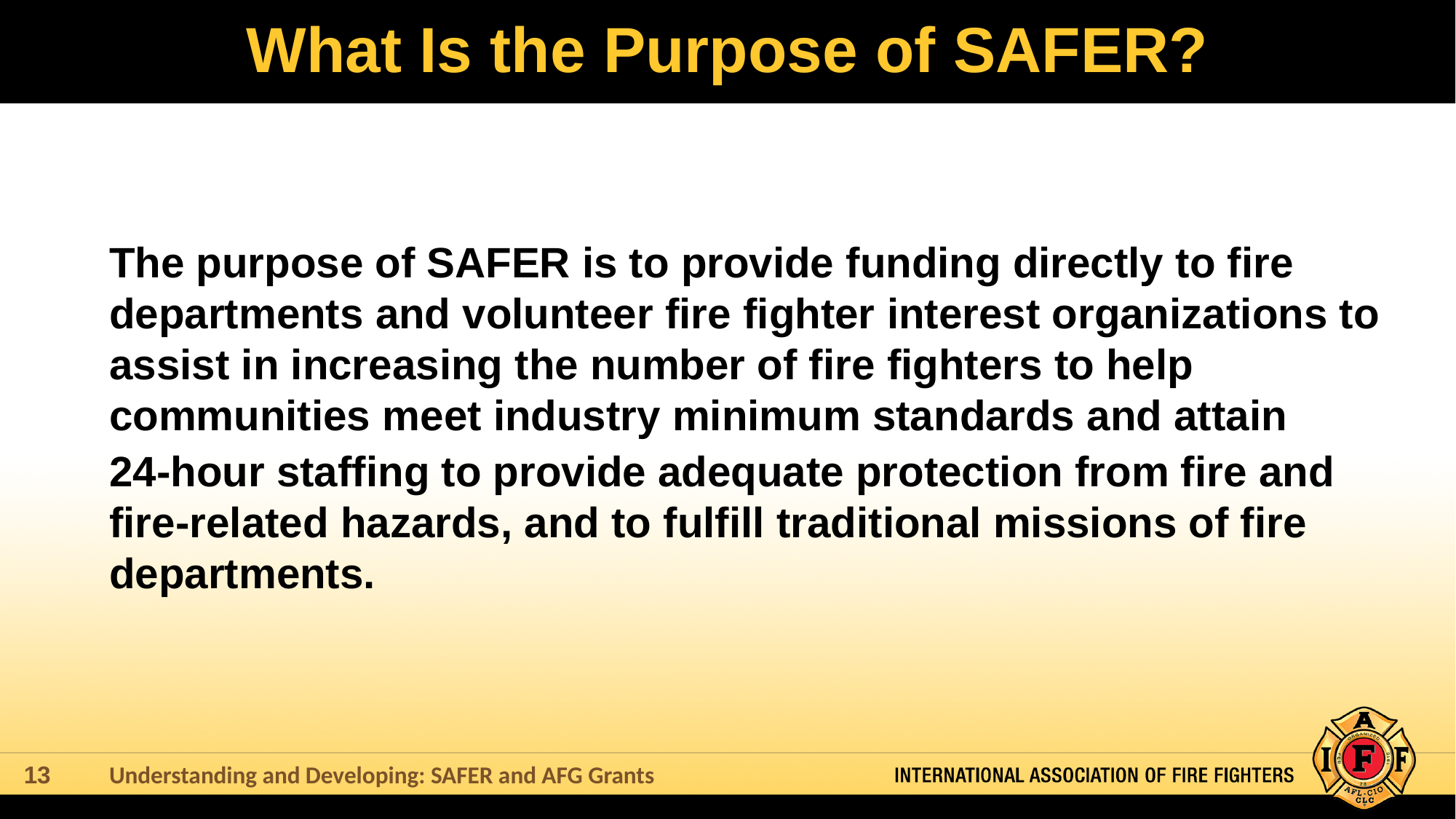

# What Is the Purpose of SAFER?

The purpose of SAFER is to provide funding directly to fire departments and volunteer fire fighter interest organizations to assist in increasing the number of fire fighters to help communities meet industry minimum standards and attain
24-hour staffing to provide adequate protection from fire and fire-related hazards, and to fulfill traditional missions of fire departments.
Understanding and Developing: SAFER and AFG Grants